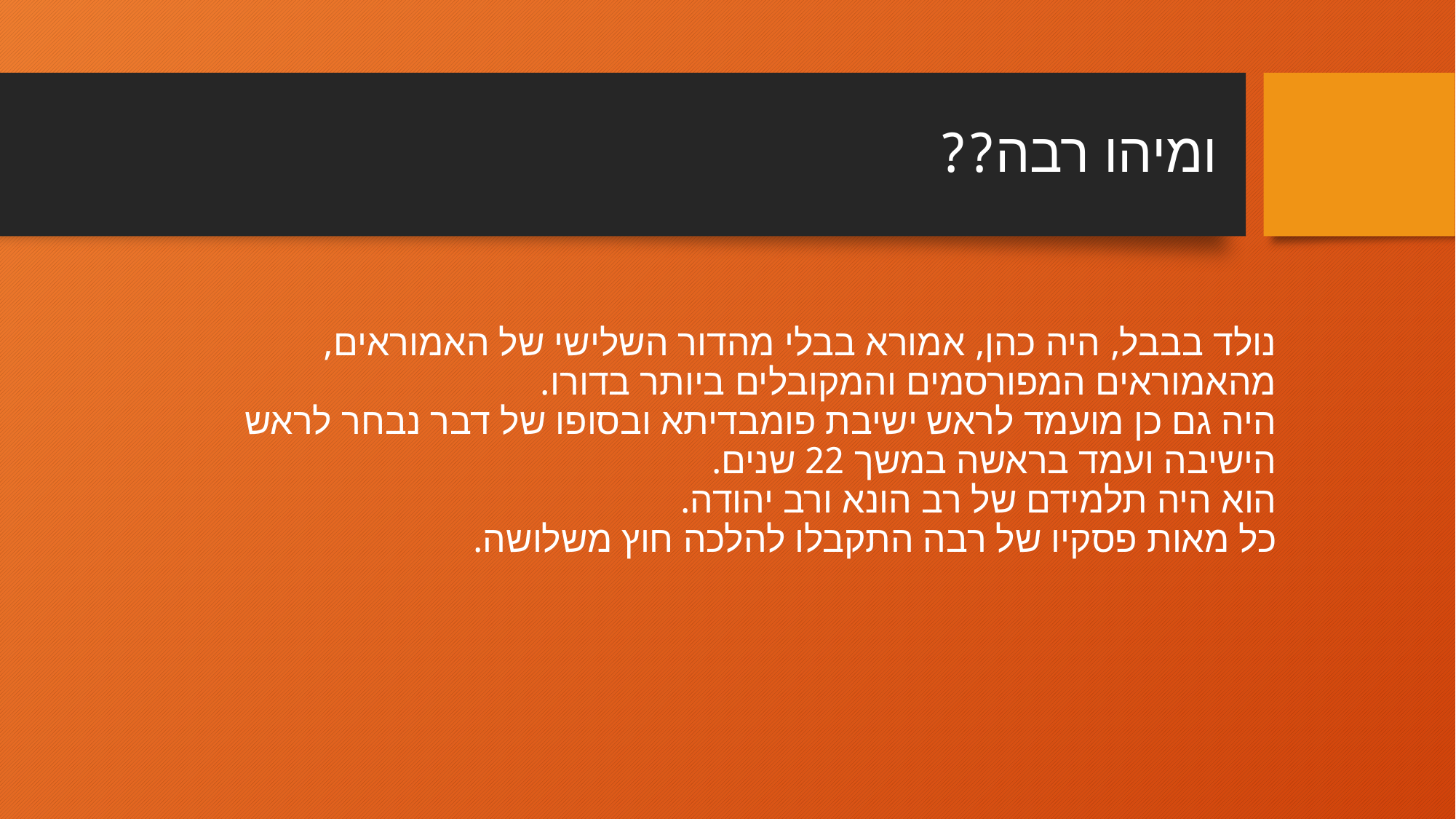

# ומיהו רבה??
נולד בבבל, היה כהן, אמורא בבלי מהדור השלישי של האמוראים, מהאמוראים המפורסמים והמקובלים ביותר בדורו.
היה גם כן מועמד לראש ישיבת פומבדיתא ובסופו של דבר נבחר לראש הישיבה ועמד בראשה במשך 22 שנים.
הוא היה תלמידם של רב הונא ורב יהודה.
כל מאות פסקיו של רבה התקבלו להלכה חוץ משלושה.